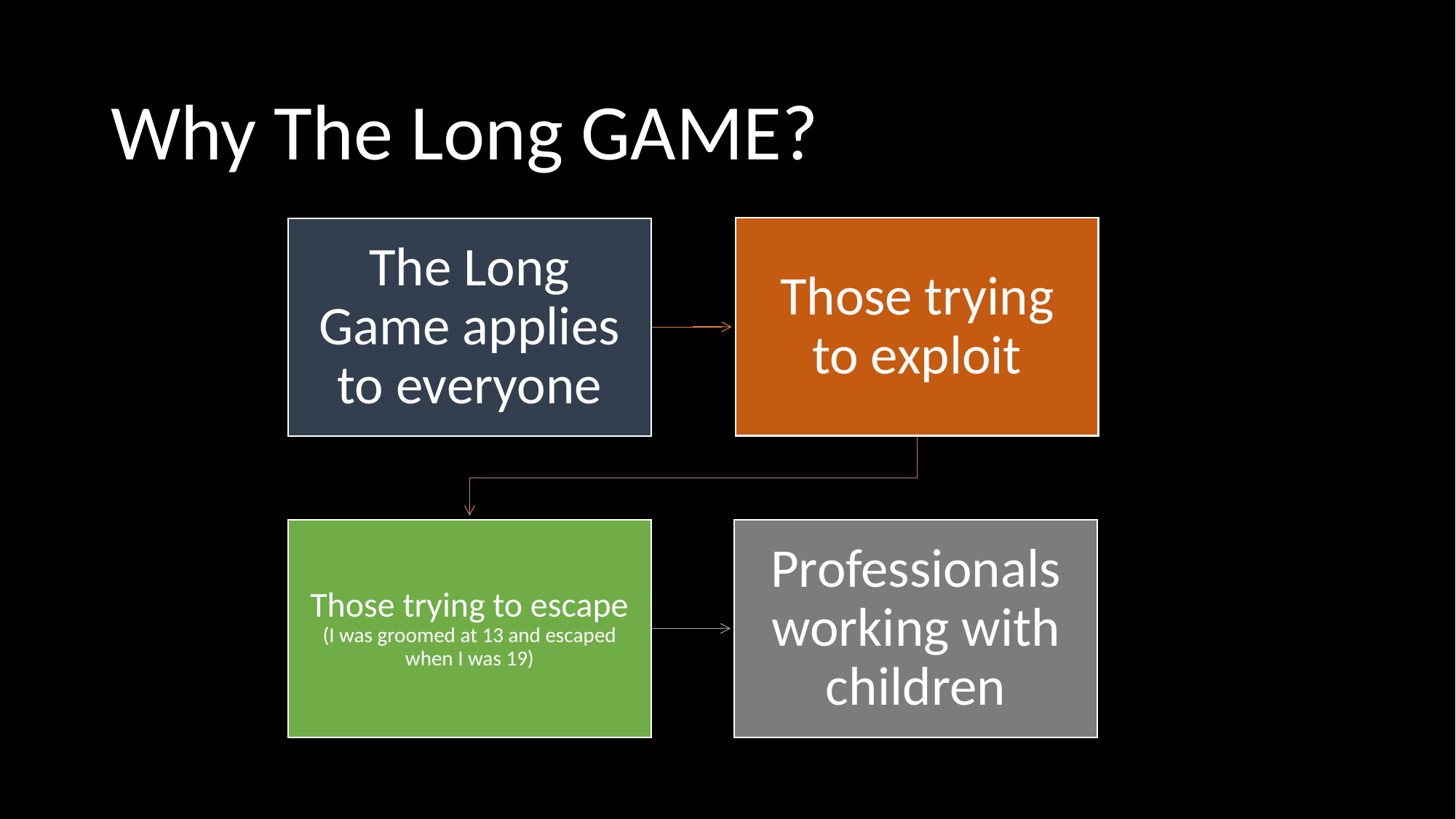

# Why The Long GAME?

The Long Game applies to everyone

Those trying to exploit

Those trying to escape (I was groomed at 13 and escaped when I was 19)
Professionals working with children